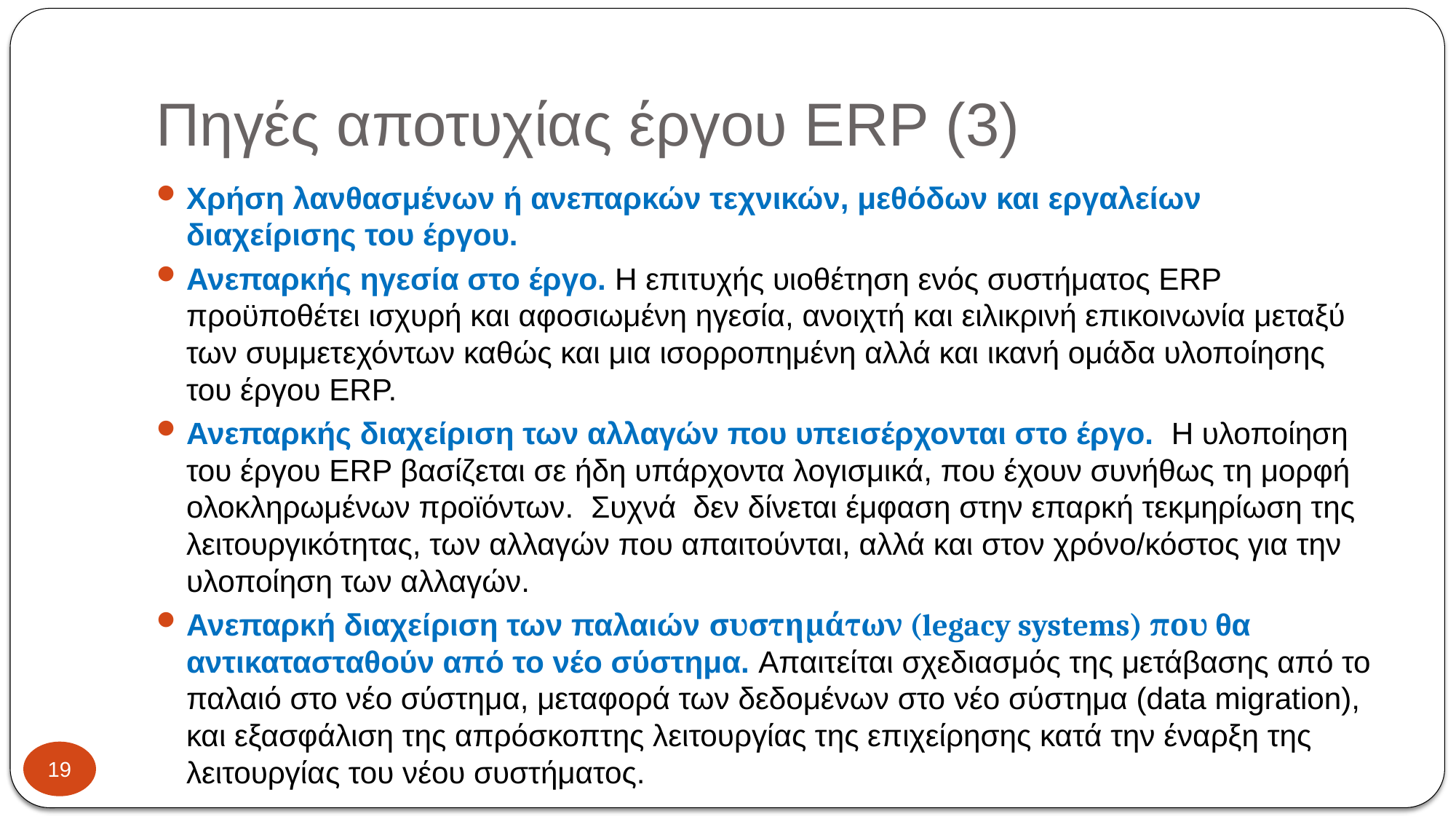

# Πηγές αποτυχίας έργου ERP (3)
Χρήση λανθασμένων ή ανεπαρκών τεχνικών, μεθόδων και εργαλείων διαχείρισης του έργου.
Ανεπαρκής ηγεσία στο έργο. Η επιτυχής υιοθέτηση ενός συστήματος ERP προϋποθέτει ισχυρή και αφοσιωμένη ηγεσία, ανοιχτή και ειλικρινή επικοινωνία μεταξύ των συμμετεχόντων καθώς και μια ισορροπημένη αλλά και ικανή ομάδα υλοποίησης του έργου ERP.
Ανεπαρκής διαχείριση των αλλαγών που υπεισέρχονται στο έργο.  H υλοποίηση του έργου ERP βασίζεται σε ήδη υπάρχοντα λογισμικά, που έχουν συνήθως τη μορφή ολοκληρωμένων προϊόντων.  Συχνά  δεν δίνεται έμφαση στην επαρκή τεκμηρίωση της λειτουργικότητας, των αλλαγών που απαιτούνται, αλλά και στον χρόνο/κόστος για την υλοποίηση των αλλαγών.
Ανεπαρκή διαχείριση των παλαιών συστημάτων (legacy systems) που θα αντικατασταθούν από το νέο σύστημα. Απαιτείται σχεδιασμός της μετάβασης από το παλαιό στο νέο σύστημα, μεταφορά των δεδομένων στο νέο σύστημα (data migration), και εξασφάλιση της απρόσκοπτης λειτουργίας της επιχείρησης κατά την έναρξη της λειτουργίας του νέου συστήματος.

19